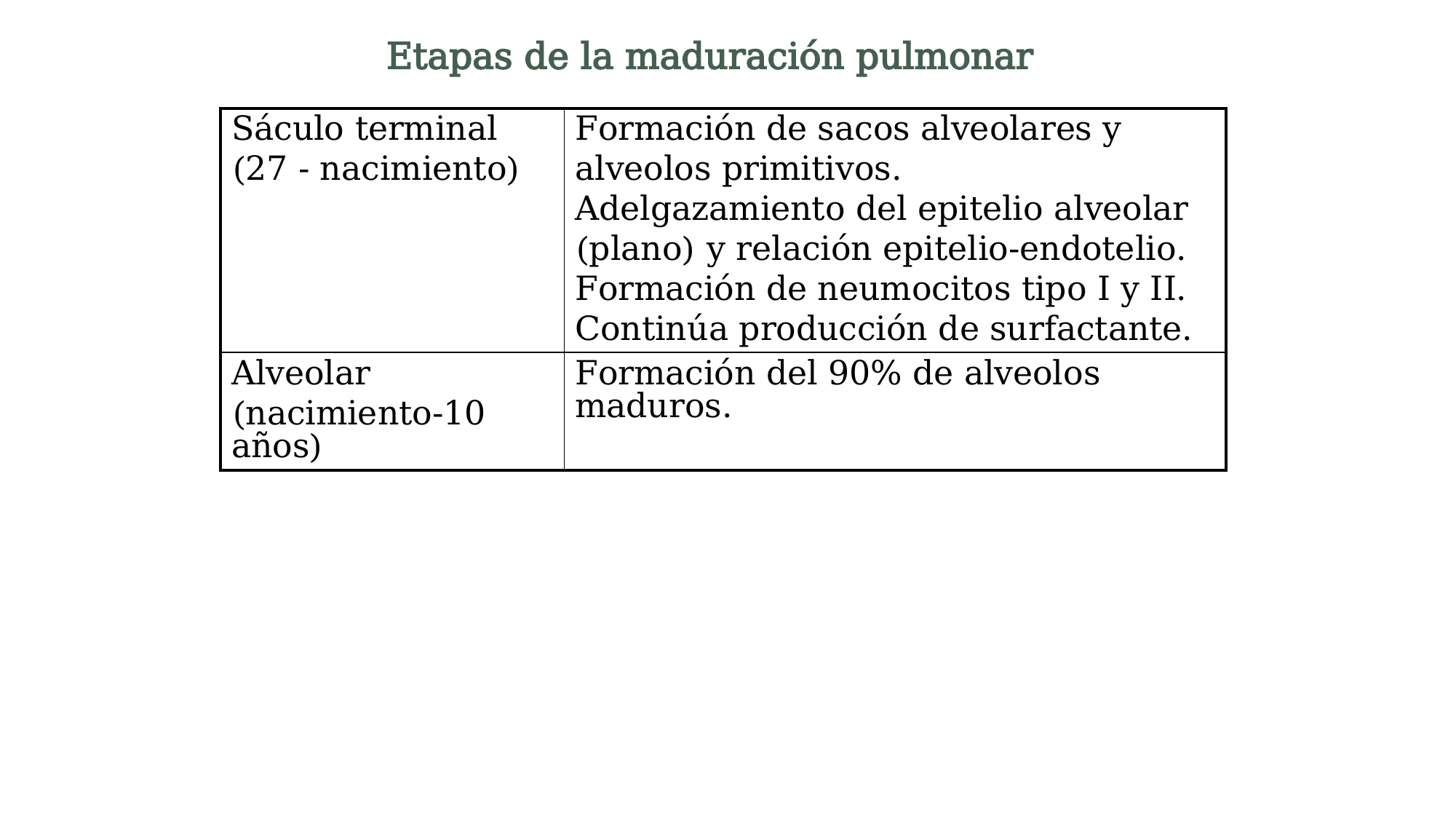

Etapas de la maduración pulmonar
| Sáculo terminal (27 - nacimiento) | Formación de sacos alveolares y alveolos primitivos. Adelgazamiento del epitelio alveolar (plano) y relación epitelio-endotelio. Formación de neumocitos tipo I y II. Continúa producción de surfactante. |
| --- | --- |
| Alveolar (nacimiento-10 años) | Formación del 90% de alveolos maduros. |
Dra. Hilda Milagros Aguilera Perera. Profesora Auxiliar